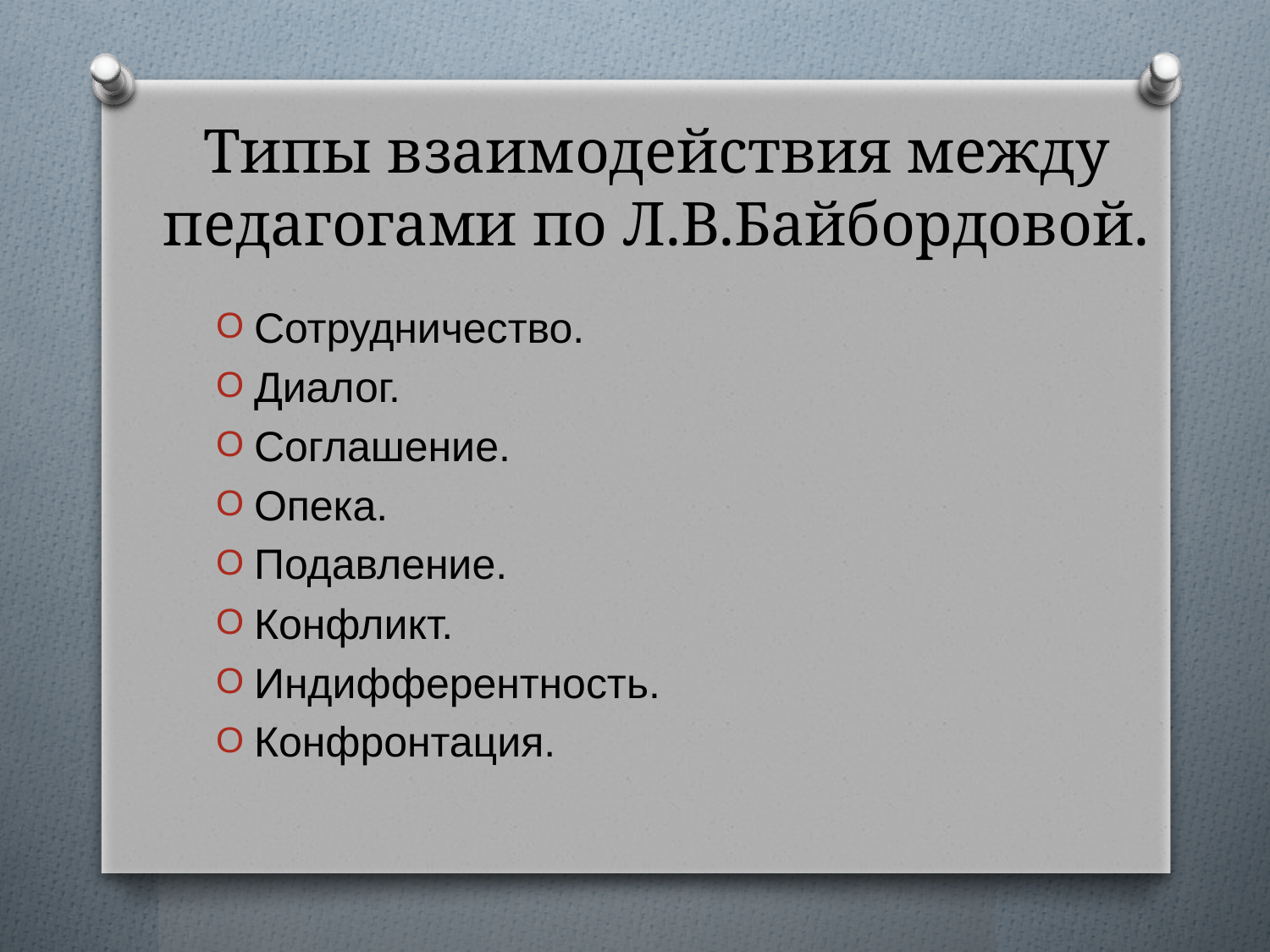

# Типы взаимодействия между педагогами по Л.В.Байбордовой.
Сотрудничество.
Диалог.
Соглашение.
Опека.
Подавление.
Конфликт.
Индифферентность.
Конфронтация.